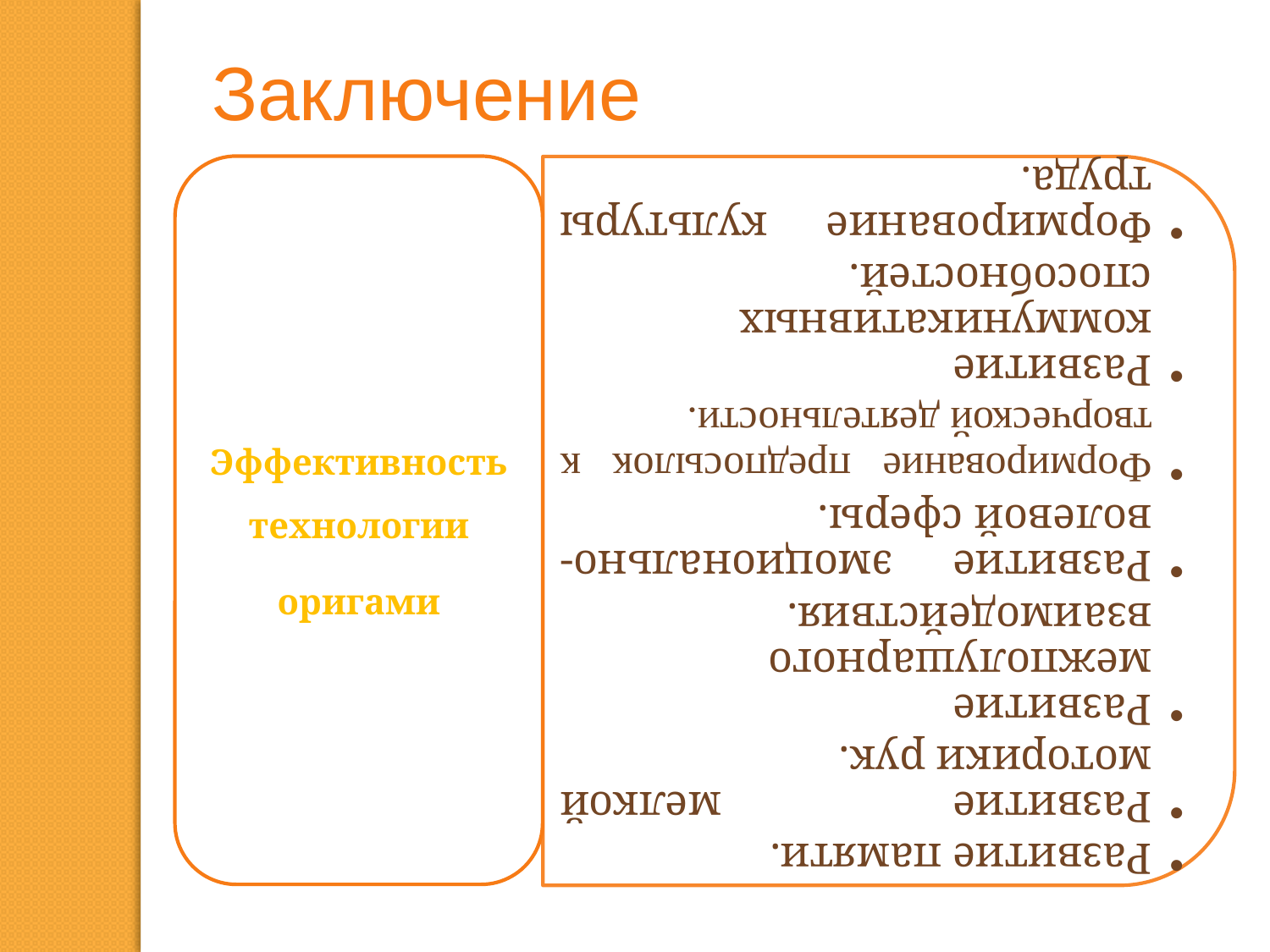

Заключение

Развитие памяти.
Развитие мелкой моторики рук.
Развитие межполушарного взаимодействия.
Развитие эмоционально-волевой сферы.
Формирование предпосылок к творческой деятельности.
Развитие коммуникативных способностей.
Формирование культуры труда.

Эффективность технологии
оригами